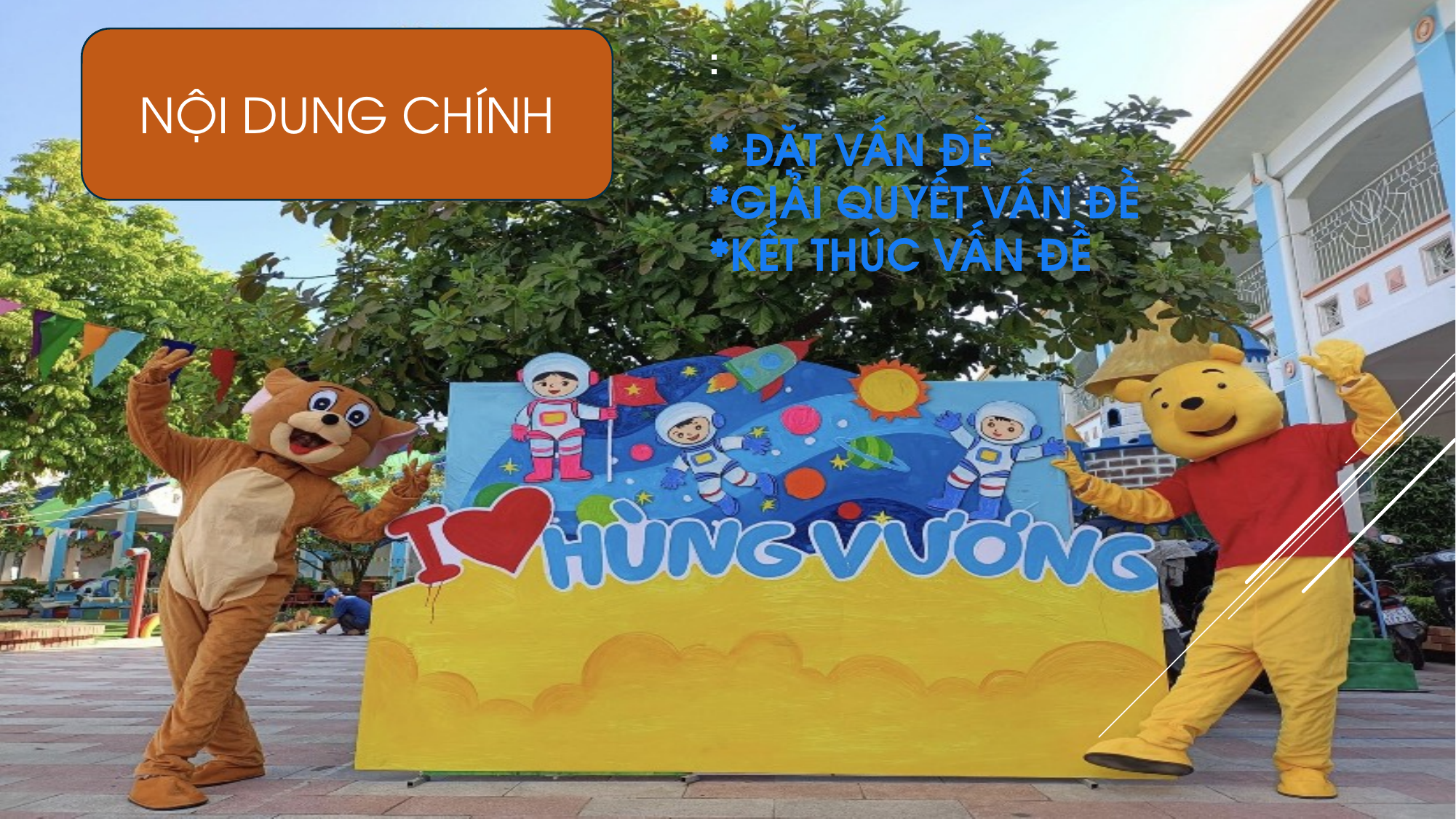

NỘI DUNG CHÍNH
# : * Đặt vấn đề *giải quyết vấn đề *Kết thúc vấn đề